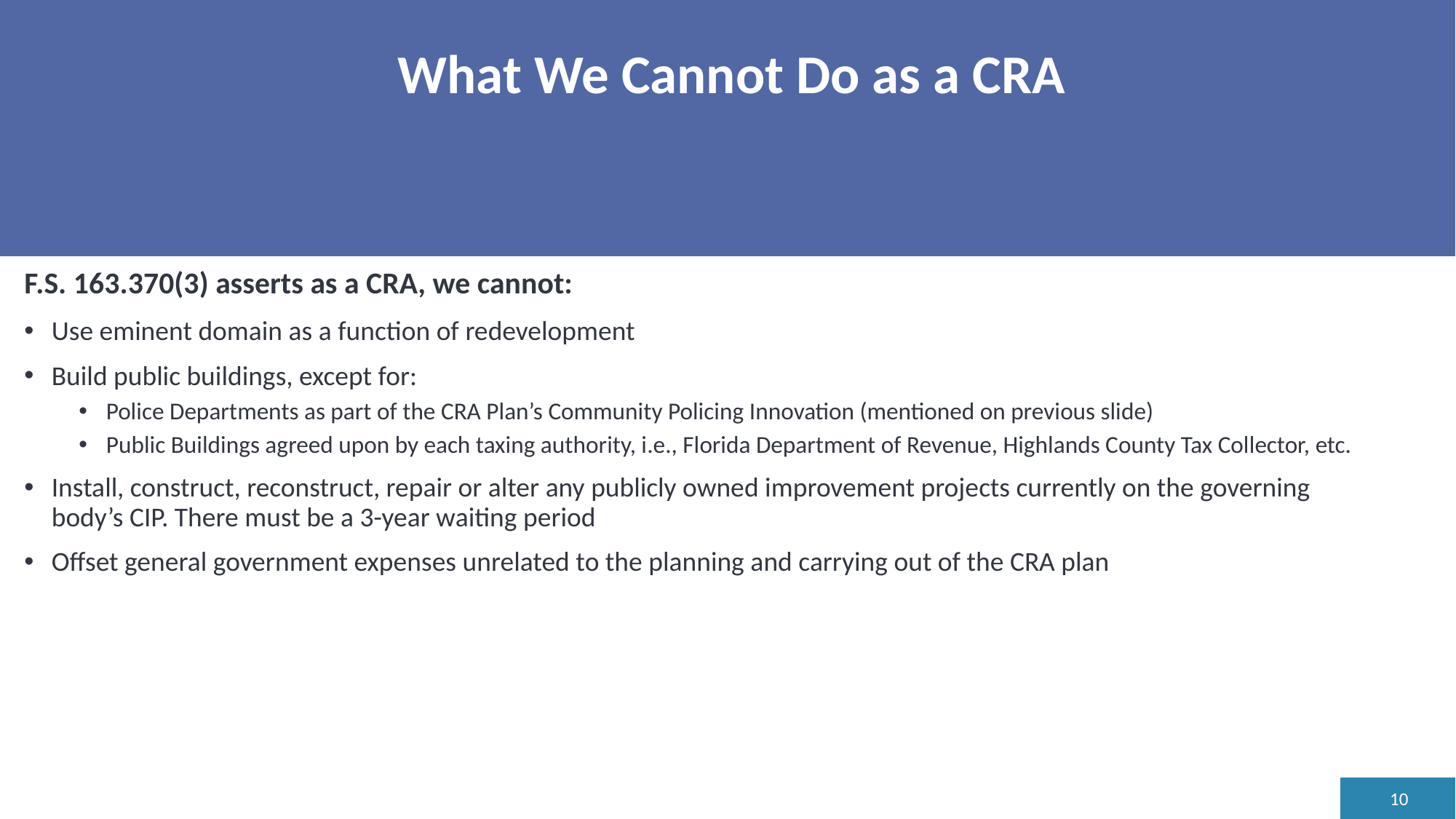

# What We Cannot Do as a CRA
F.S. 163.370(3) asserts as a CRA, we cannot:

Use eminent domain as a function of redevelopment
Build public buildings, except for:
Police Departments as part of the CRA Plan’s Community Policing Innovation (mentioned on previous slide)
Public Buildings agreed upon by each taxing authority, i.e., Florida Department of Revenue, Highlands County Tax Collector, etc.
Install, construct, reconstruct, repair or alter any publicly owned improvement projects currently on the governing body’s CIP. There must be a 3-year waiting period
Offset general government expenses unrelated to the planning and carrying out of the CRA plan

10